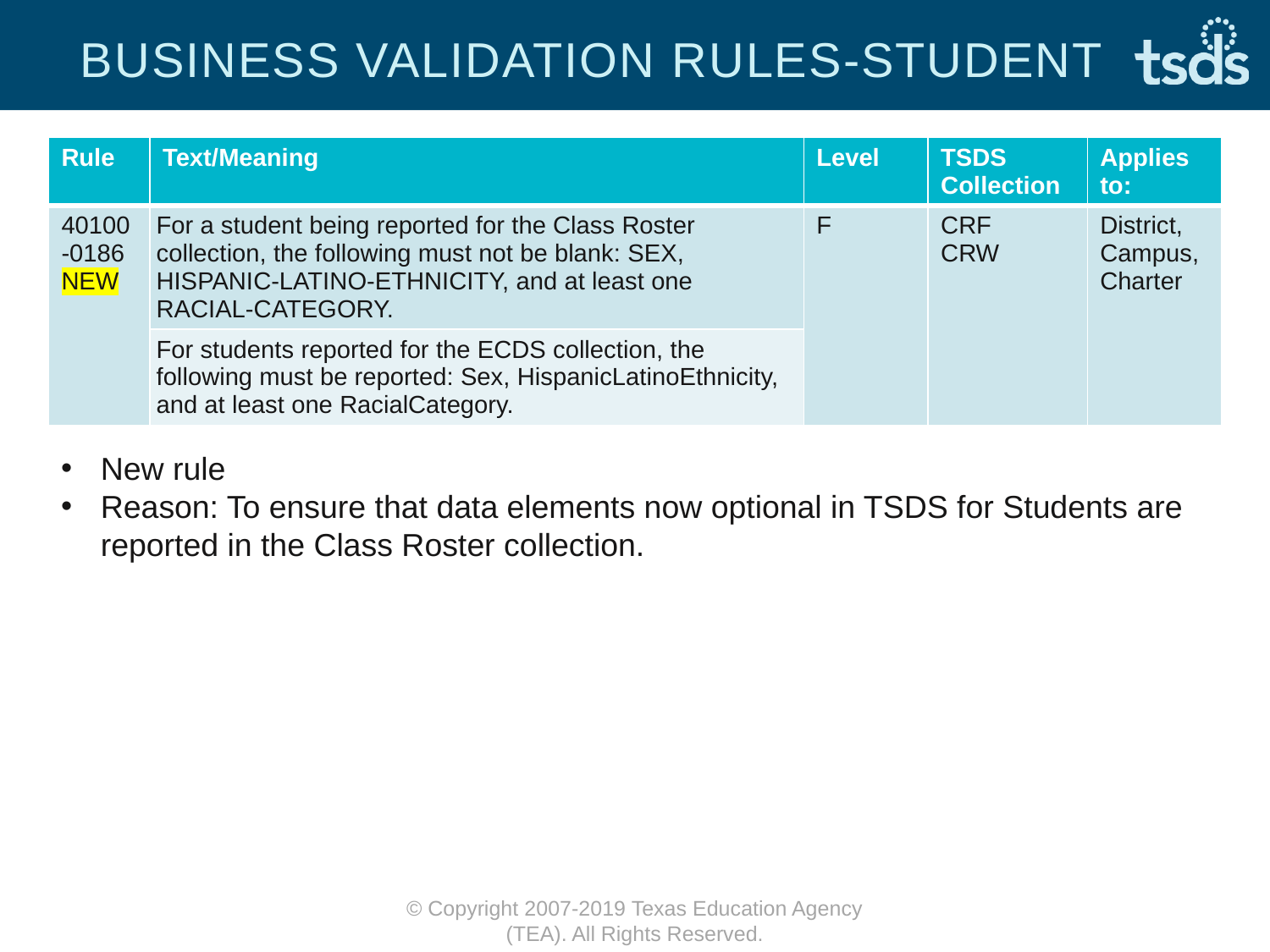

# Business VALIDATION Rules-Student
| Rule | Text/Meaning | Level | TSDS Collection | Applies to: |
| --- | --- | --- | --- | --- |
| 40100-0186 NEW | For a student being reported for the Class Roster collection, the following must not be blank: SEX, HISPANIC-LATINO-ETHNICITY, and at least one RACIAL-CATEGORY. | F | CRF CRW | District, Campus, Charter |
|  | For students reported for the ECDS collection, the following must be reported: Sex, HispanicLatinoEthnicity, and at least one RacialCategory. |  |  |  |
New rule
Reason: To ensure that data elements now optional in TSDS for Students are reported in the Class Roster collection.